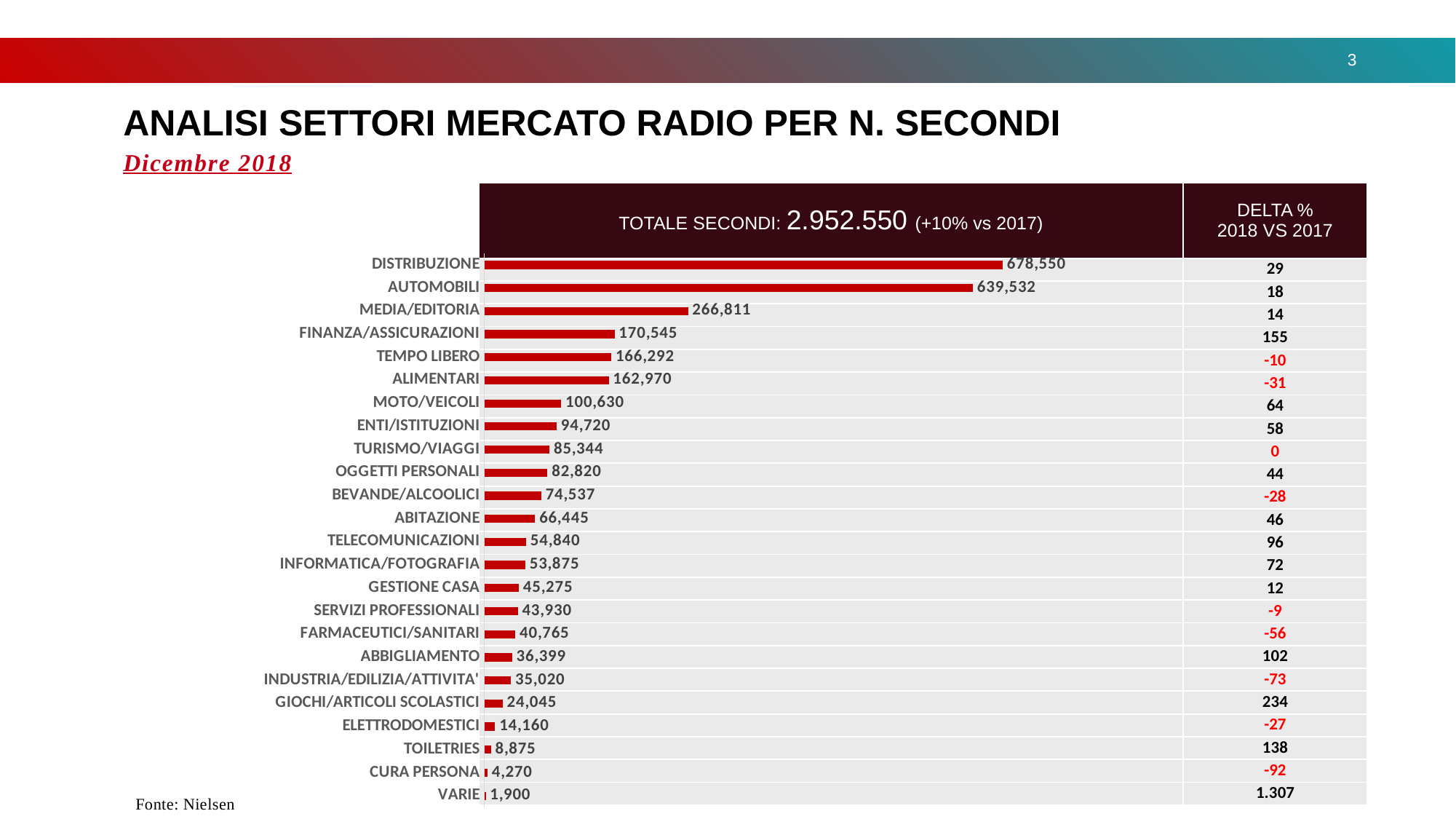

3
ANALISI SETTORI MERCATO RADIO PER N. SECONDI

Dicembre 2018
| TOTALE SECONDI: 2.952.550 (+10% vs 2017) | DELTA % 2018 VS 2017 |
| --- | --- |
|  | 29 |
|  | 18 |
|  | 14 |
|  | 155 |
|  | -10 |
|  | -31 |
|  | 64 |
|  | 58 |
|  | 0 |
|  | 44 |
|  | -28 |
|  | 46 |
|  | 96 |
|  | 72 |
|  | 12 |
|  | -9 |
|  | -56 |
|  | 102 |
|  | -73 |
|  | 234 |
|  | -27 |
|  | 138 |
|  | -92 |
|  | 1.307 |

### Chart

| Category |  |
|---|---|
| VARIE | 1900.0 |
| CURA PERSONA | 4270.0 |
| TOILETRIES | 8875.0 |
| ELETTRODOMESTICI | 14160.0 |
| GIOCHI/ARTICOLI SCOLASTICI | 24045.0 |
| INDUSTRIA/EDILIZIA/ATTIVITA' | 35020.0 |
| ABBIGLIAMENTO | 36399.0 |
| FARMACEUTICI/SANITARI | 40765.0 |
| SERVIZI PROFESSIONALI | 43930.0 |
| GESTIONE CASA | 45275.0 |
| INFORMATICA/FOTOGRAFIA | 53875.0 |
| TELECOMUNICAZIONI | 54840.0 |
| ABITAZIONE | 66445.0 |
| BEVANDE/ALCOOLICI | 74537.0 |
| OGGETTI PERSONALI | 82820.0 |
| TURISMO/VIAGGI | 85344.0 |
| ENTI/ISTITUZIONI | 94720.0 |
| MOTO/VEICOLI | 100630.0 |
| ALIMENTARI | 162970.0 |
| TEMPO LIBERO | 166292.0 |
| FINANZA/ASSICURAZIONI | 170545.0 |
| MEDIA/EDITORIA | 266811.0 |
| AUTOMOBILI | 639532.0 |
| DISTRIBUZIONE | 678550.0 |
Fonte: Nielsen